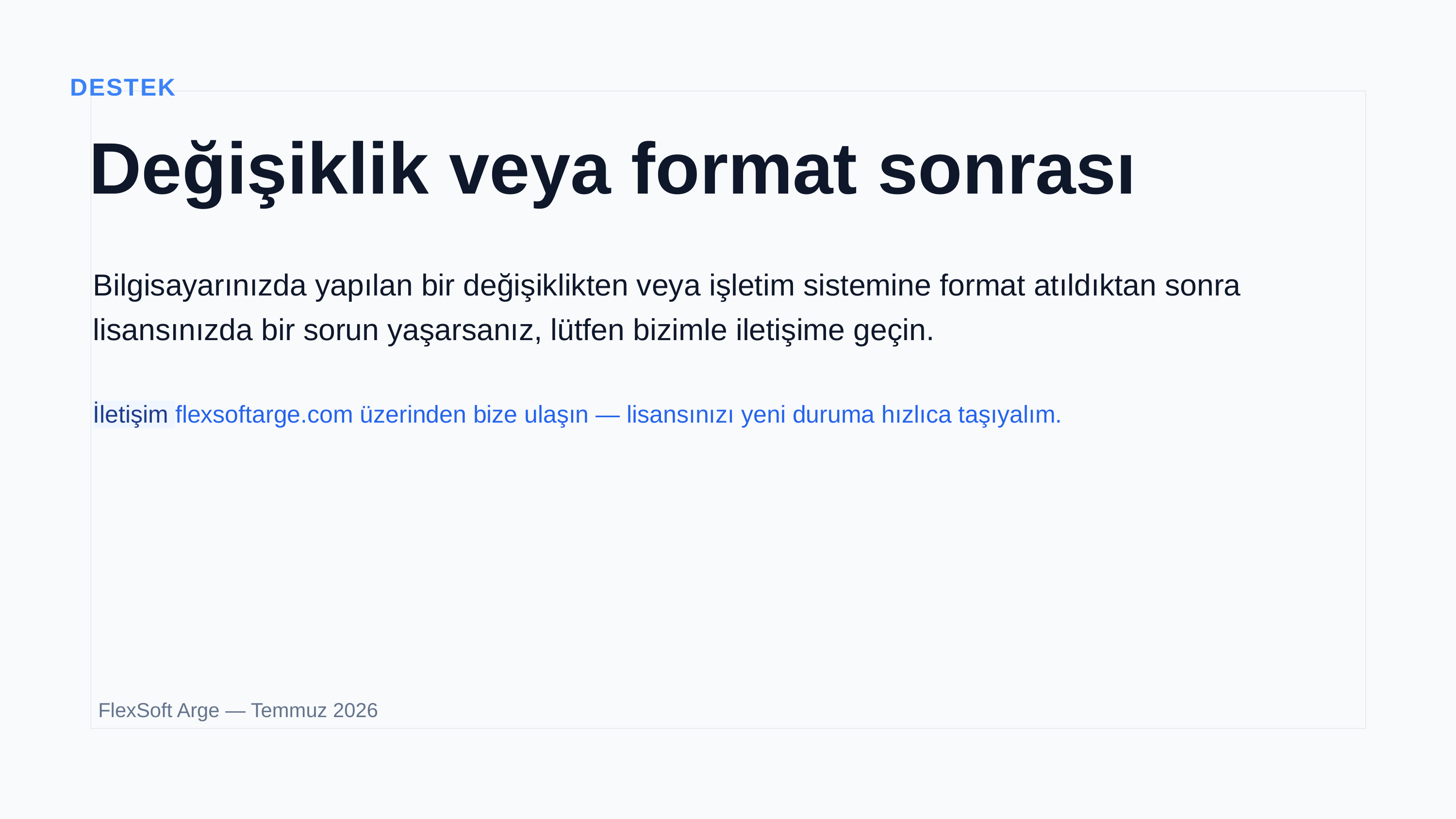

DESTEK

Değişiklik veya format sonrası
Bilgisayarınızda yapılan bir değişiklikten veya işletim sistemine format atıldıktan sonra lisansınızda bir sorun yaşarsanız, lütfen bizimle iletişime geçin.
İletişim flexsoftarge.com üzerinden bize ulaşın — lisansınızı yeni duruma hızlıca taşıyalım.
FlexSoft Arge — Temmuz 2026